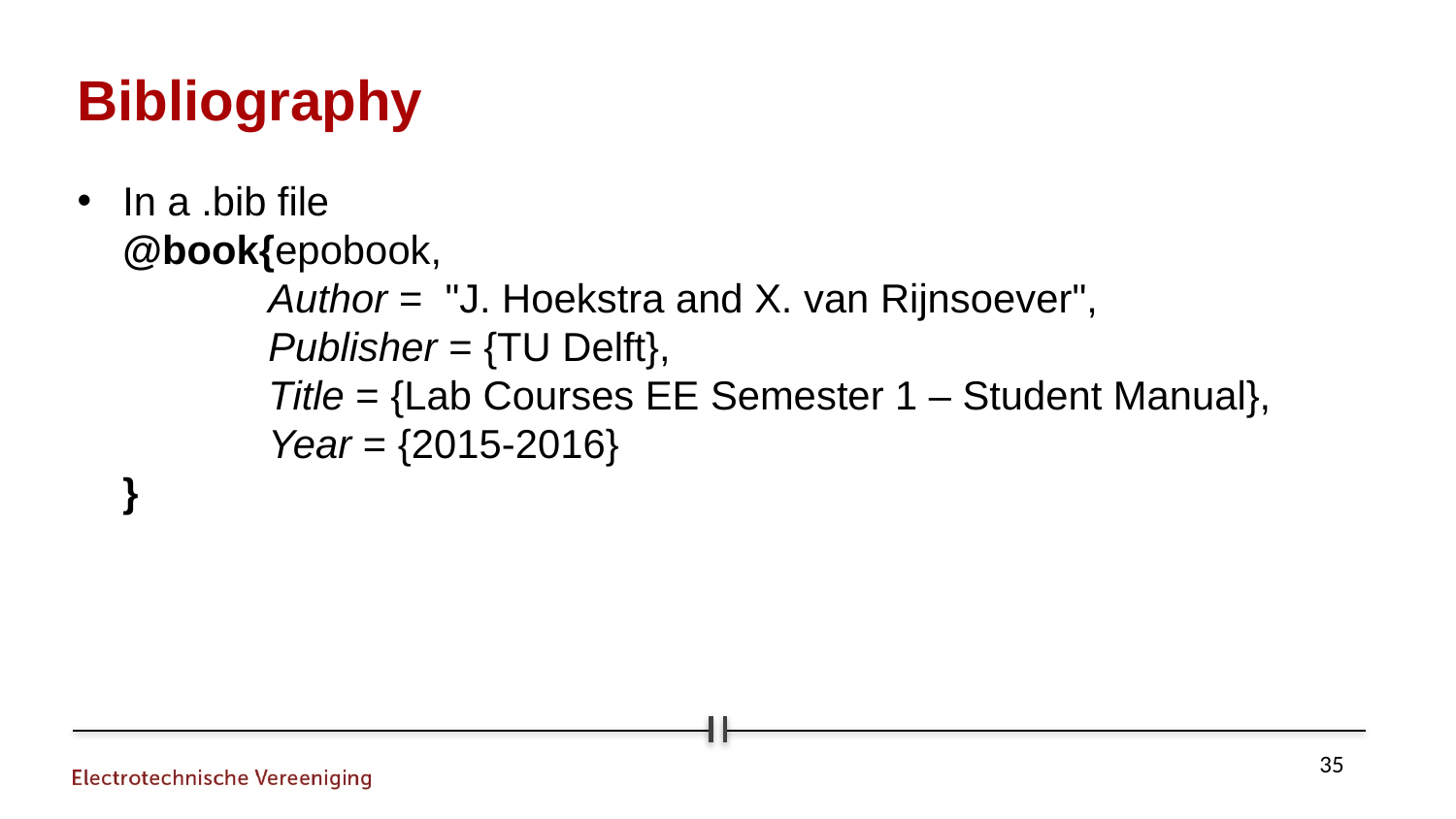

Bibliography
In a .bib file
@book{epobook,
	Author =  "J. Hoekstra and X. van Rijnsoever",
	Publisher = {TU Delft},
	Title = {Lab Courses EE Semester 1 – Student Manual},
	Year = {2015-2016}
}